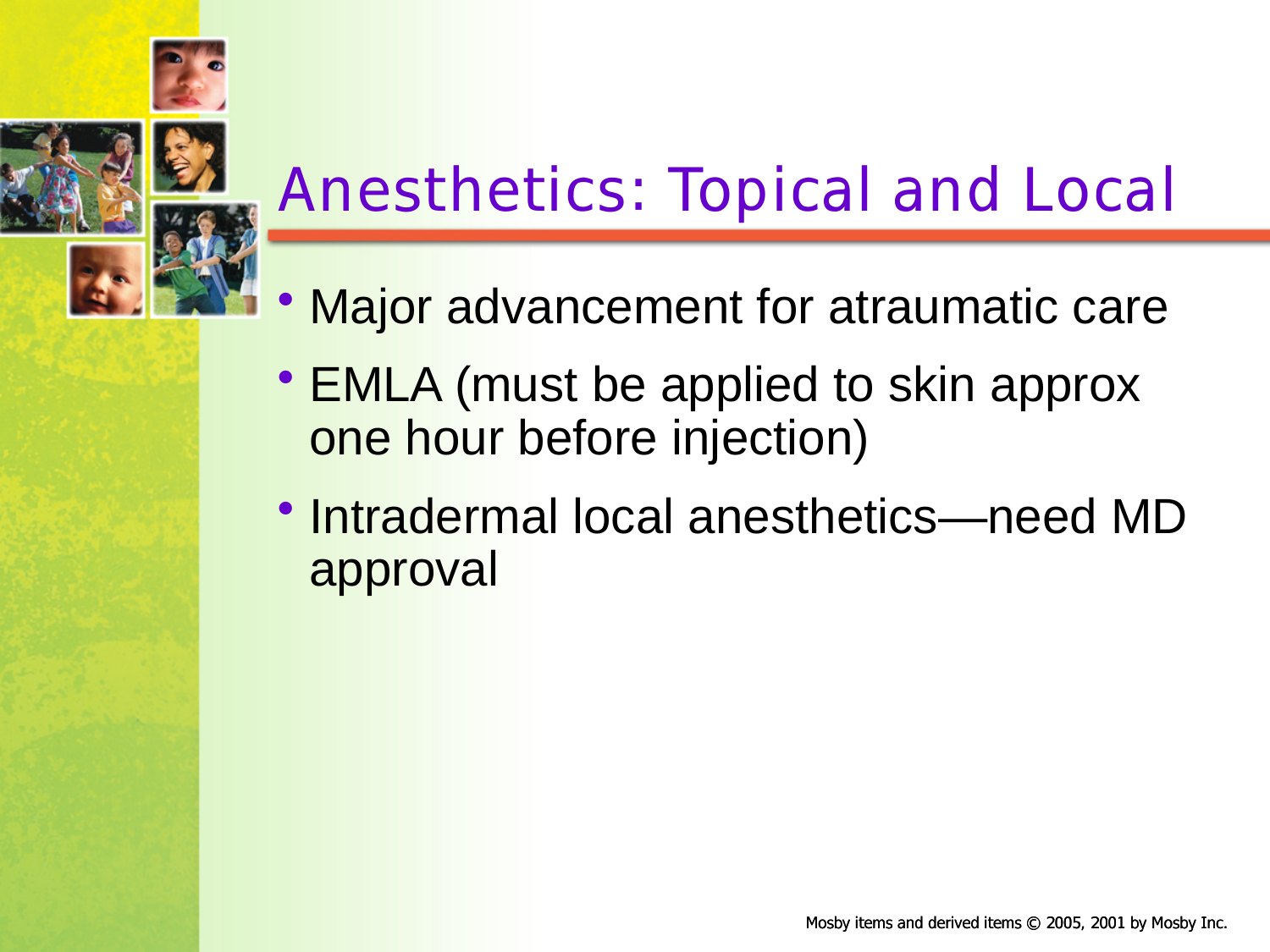

# Anesthetics: Topical and Local
Major advancement for atraumatic care
EMLA (must be applied to skin approx one hour before injection)
Intradermal local anesthetics—need MD approval